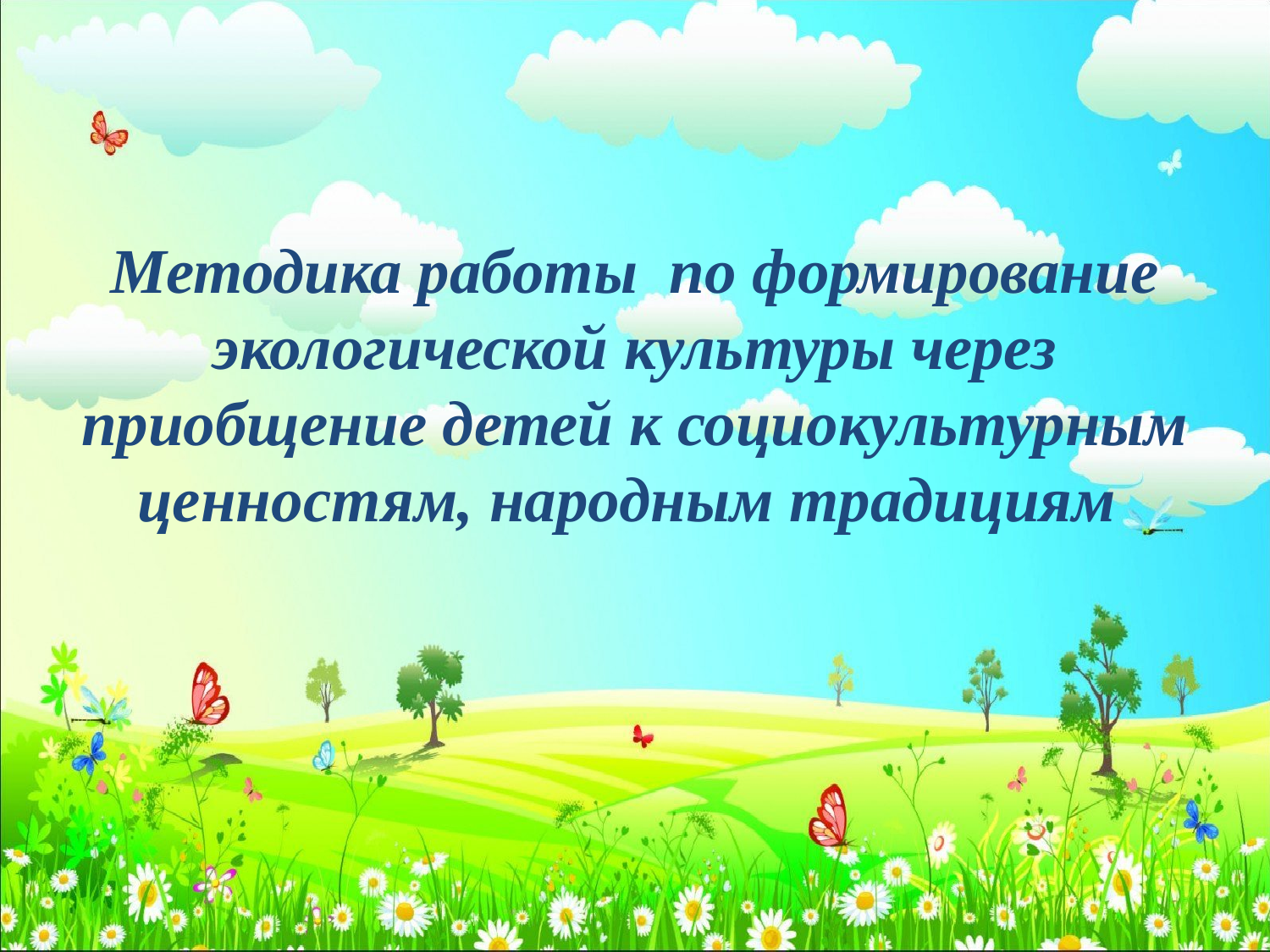

# Методика работы  по формирование экологической культуры через приобщение детей к социокультурным ценностям, народным традициям